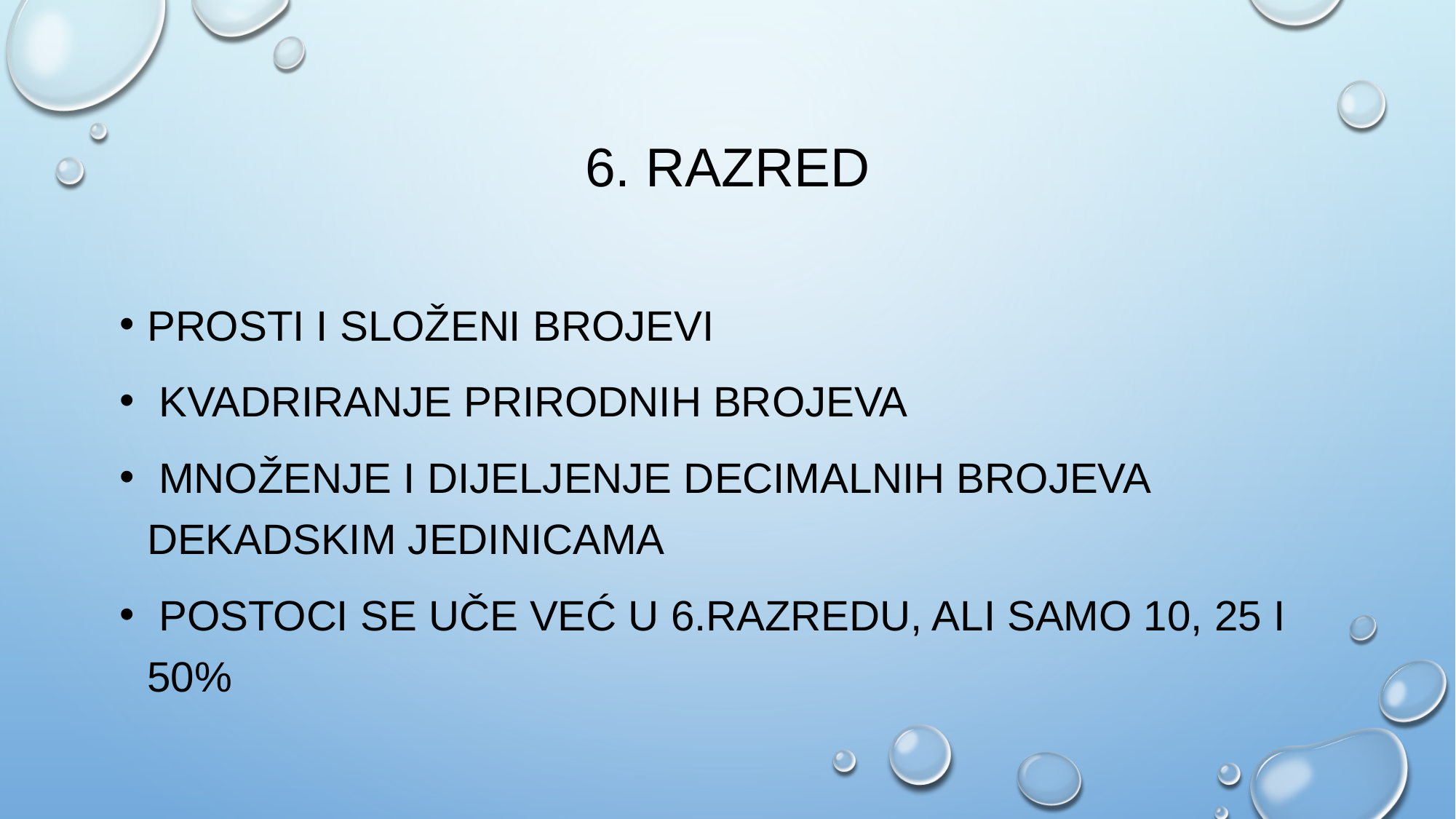

# 6. razred
Prosti i složeni brojevi
 kvadriranje prirodnih brojeva
 množenje i dijeljenje decimalnih brojeva dekadskim jedinicama
 postoci se uče već u 6.razredu, ali samo 10, 25 i 50%